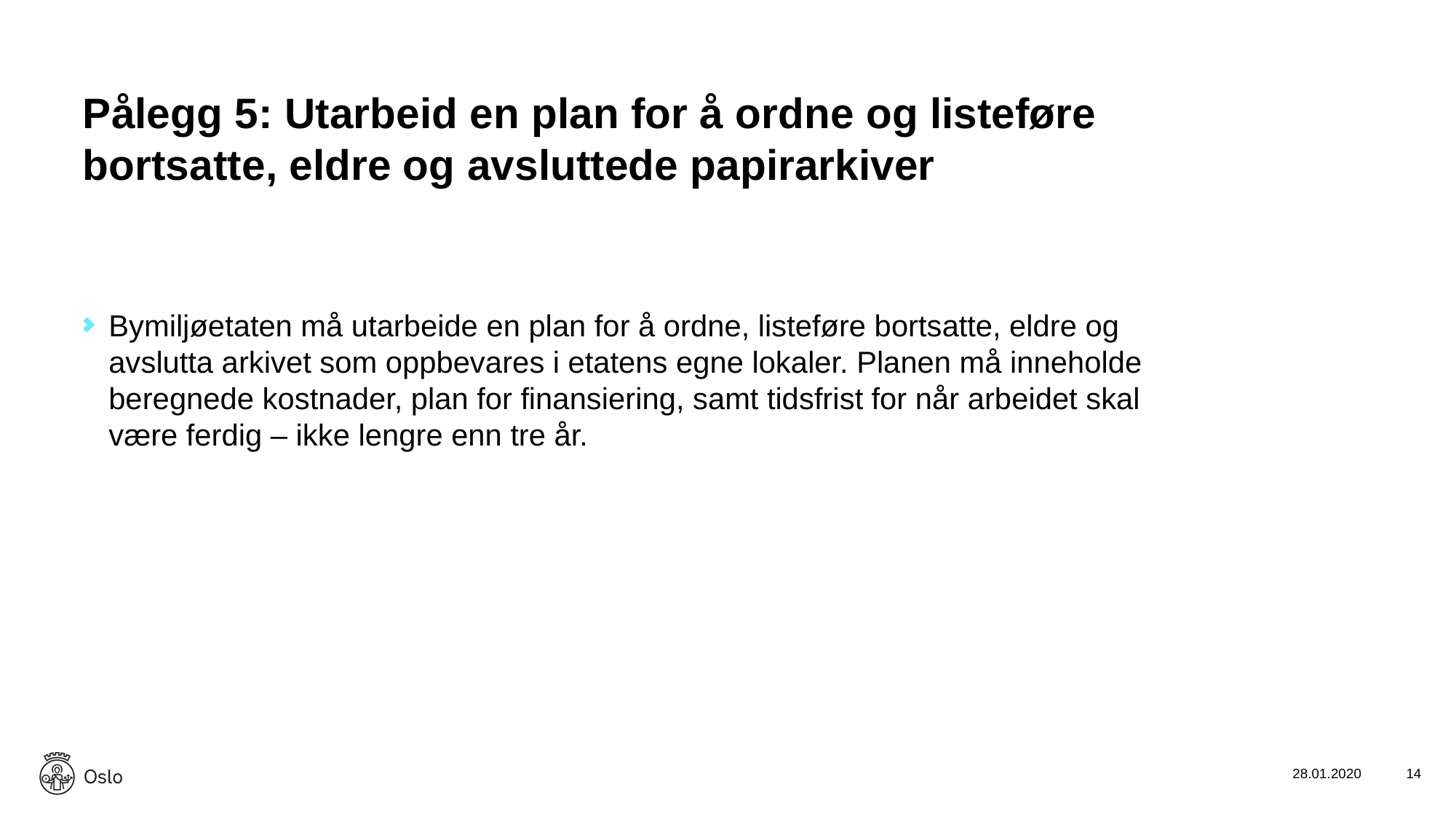

# Pålegg 5: Utarbeid en plan for å ordne og listeføre bortsatte, eldre og avsluttede papirarkiver

Bymiljøetaten må utarbeide en plan for å ordne, listeføre bortsatte, eldre og avslutta arkivet som oppbevares i etatens egne lokaler. Planen må inneholde beregnede kostnader, plan for finansiering, samt tidsfrist for når arbeidet skal være ferdig – ikke lengre enn tre år.

28.01.2020
14